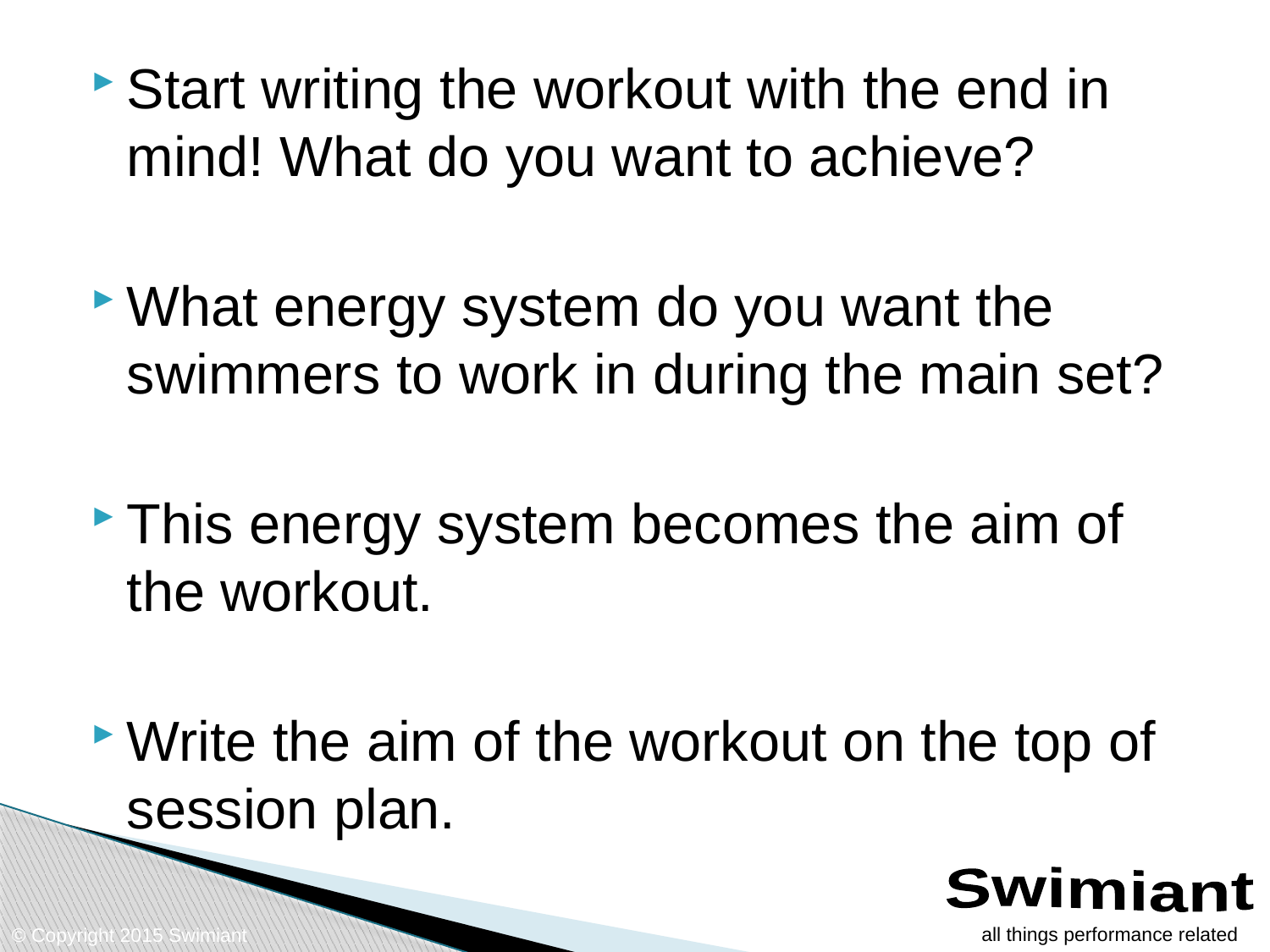

Start writing the workout with the end in mind! What do you want to achieve?

What energy system do you want the swimmers to work in during the main set?

This energy system becomes the aim of the workout.

Write the aim of the workout on the top of session plan.